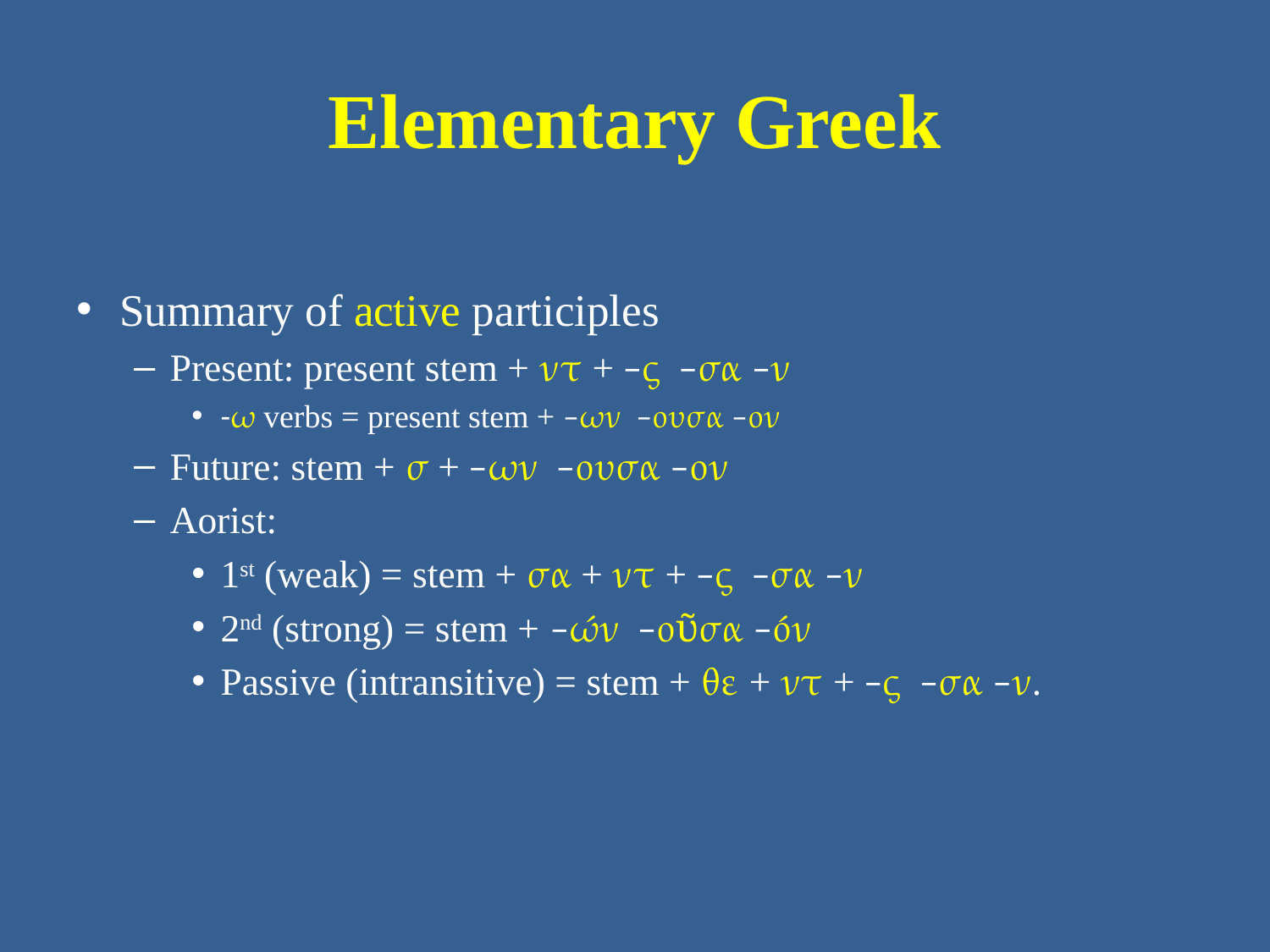

# Elementary Greek
Summary of active participles
Present: present stem + ντ + –ς  –σα –ν
-ω verbs = present stem + –ων  –ουσα –ον
Future: stem + σ + –ων  –ουσα –ον
Aorist:
1st (weak) = stem + σα + ντ + –ς  –σα –ν
2nd (strong) = stem + –ών  –οῦσα –όν
Passive (intransitive) = stem + θε + ντ + –ς  –σα –ν.